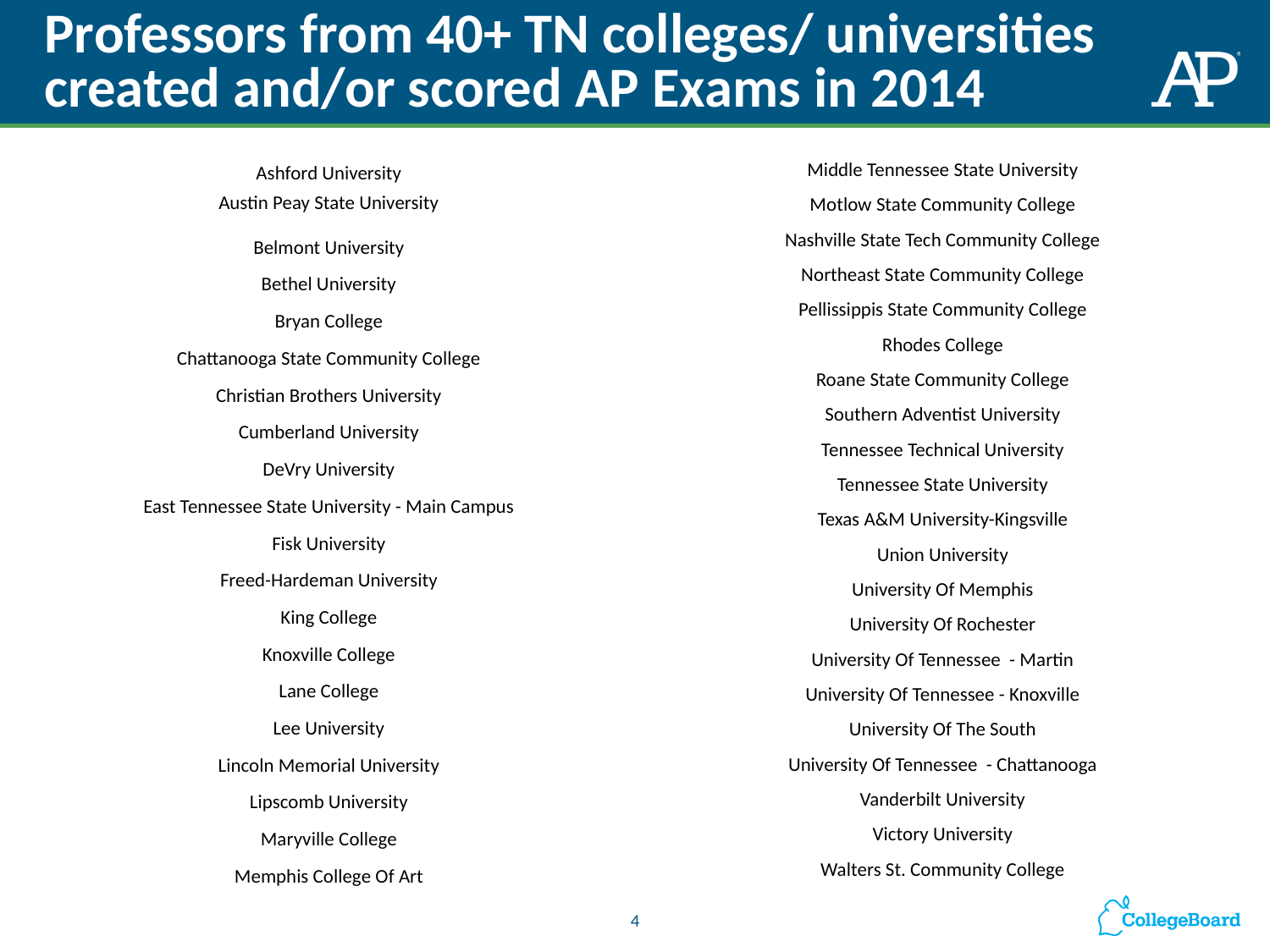

# Professors from 40+ TN colleges/ universities created and/or scored AP Exams in 2014
| Ashford University |
| --- |
| Austin Peay State University |
| Belmont University |
| Bethel University |
| Bryan College |
| Chattanooga State Community College |
| Christian Brothers University |
| Cumberland University |
| DeVry University |
| East Tennessee State University - Main Campus |
| Fisk University |
| Freed-Hardeman University |
| King College |
| Knoxville College |
| Lane College |
| Lee University |
| Lincoln Memorial University |
| Lipscomb University |
| Maryville College |
| Memphis College Of Art |
| Middle Tennessee State University |
| --- |
| Motlow State Community College |
| Nashville State Tech Community College |
| Northeast State Community College |
| Pellissippis State Community College |
| Rhodes College |
| Roane State Community College |
| Southern Adventist University |
| Tennessee Technical University |
| Tennessee State University |
| Texas A&M University-Kingsville |
| Union University |
| University Of Memphis |
| University Of Rochester |
| University Of Tennessee - Martin |
| University Of Tennessee - Knoxville |
| University Of The South |
| University Of Tennessee - Chattanooga |
| Vanderbilt University |
| Victory University |
| Walters St. Community College |
4